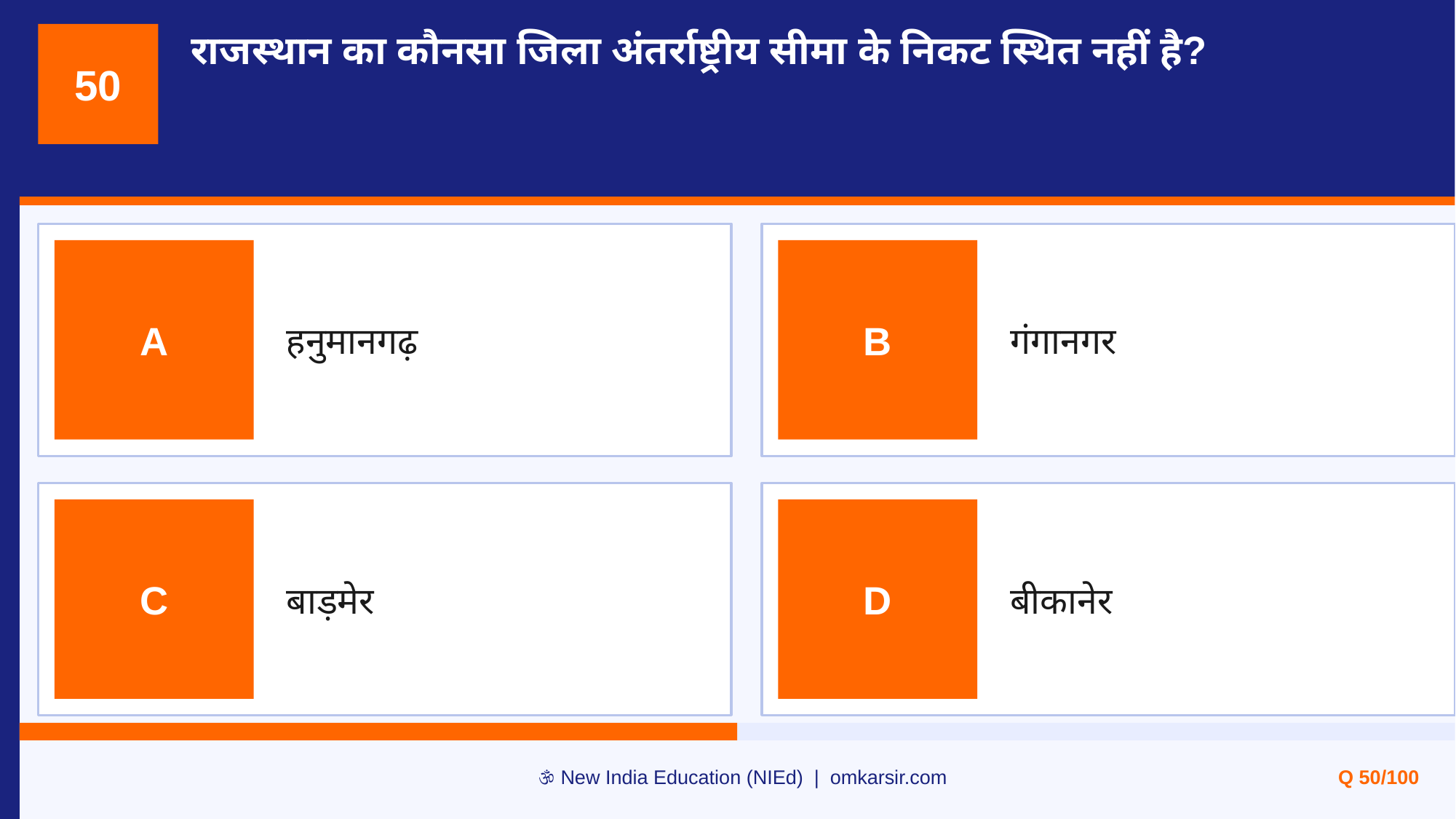

राजस्थान का कौनसा जिला अंतर्राष्ट्रीय सीमा के निकट स्थित नहीं है?
50

हनुमानगढ़
गंगानगर
A
B

बाड़मेर
बीकानेर
C
D

🕉️ New India Education (NIEd)  |  omkarsir.com
Q 50/100